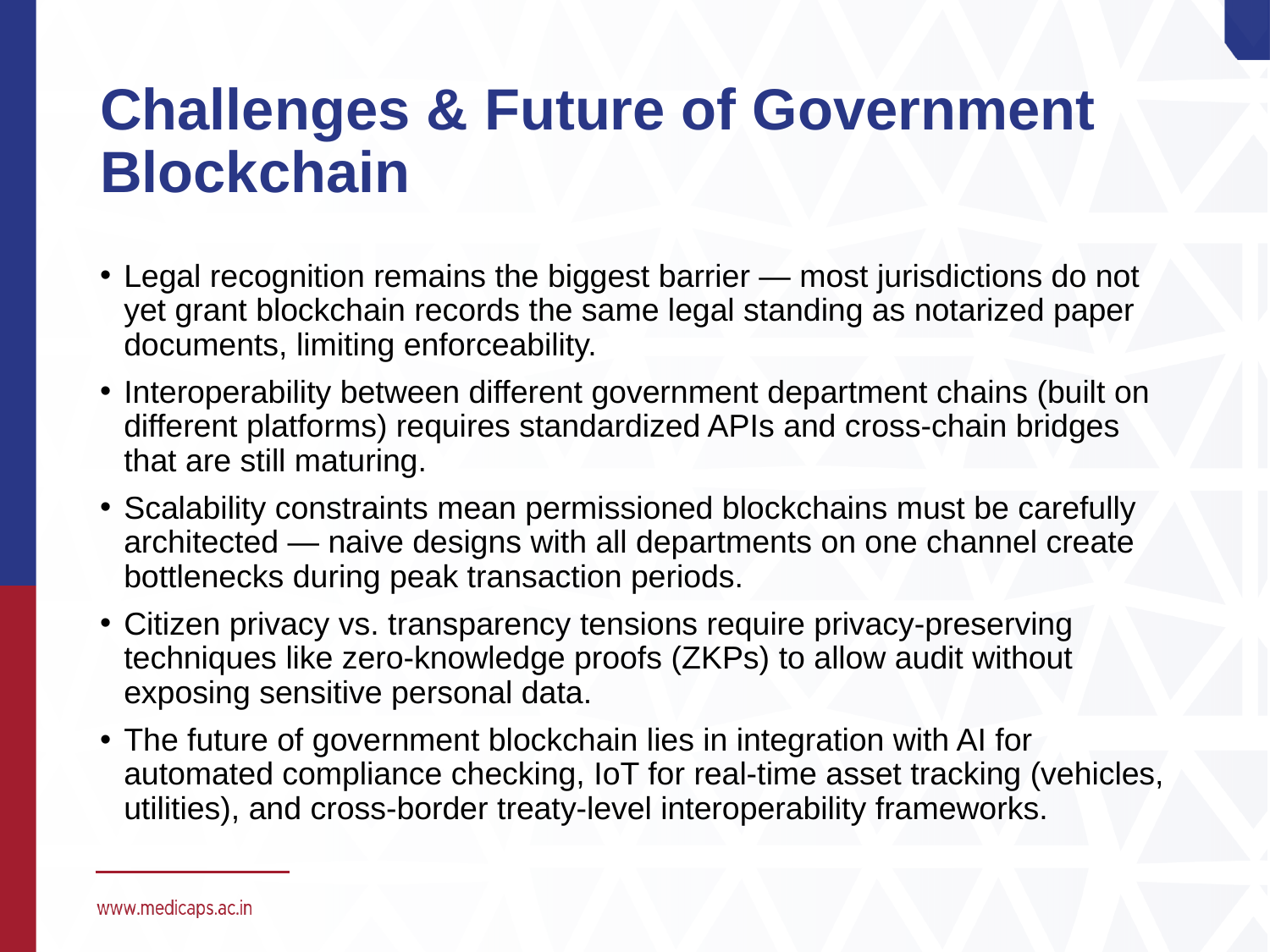

# Challenges & Future of Government Blockchain
Legal recognition remains the biggest barrier — most jurisdictions do not yet grant blockchain records the same legal standing as notarized paper documents, limiting enforceability.
Interoperability between different government department chains (built on different platforms) requires standardized APIs and cross-chain bridges that are still maturing.
Scalability constraints mean permissioned blockchains must be carefully architected — naive designs with all departments on one channel create bottlenecks during peak transaction periods.
Citizen privacy vs. transparency tensions require privacy-preserving techniques like zero-knowledge proofs (ZKPs) to allow audit without exposing sensitive personal data.
The future of government blockchain lies in integration with AI for automated compliance checking, IoT for real-time asset tracking (vehicles, utilities), and cross-border treaty-level interoperability frameworks.